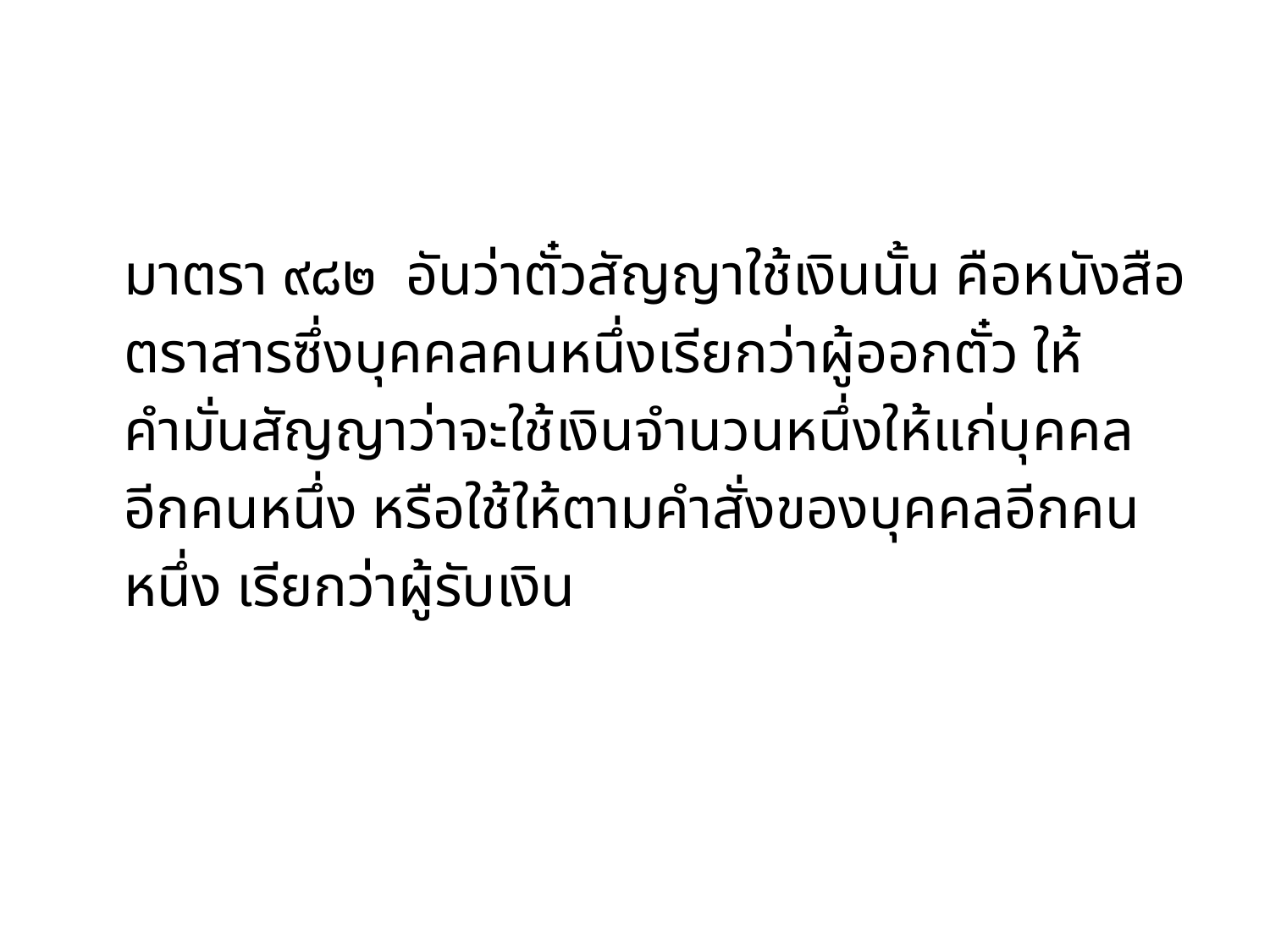

#
มาตรา ๙๘๒  อันว่าตั๋วสัญญาใช้เงินนั้น คือหนังสือตราสารซึ่งบุคคลคนหนึ่งเรียกว่าผู้ออกตั๋ว ให้คำมั่นสัญญาว่าจะใช้เงินจำนวนหนึ่งให้แก่บุคคลอีกคนหนึ่ง หรือใช้ให้ตามคำสั่งของบุคคลอีกคนหนึ่ง เรียกว่าผู้รับเงิน